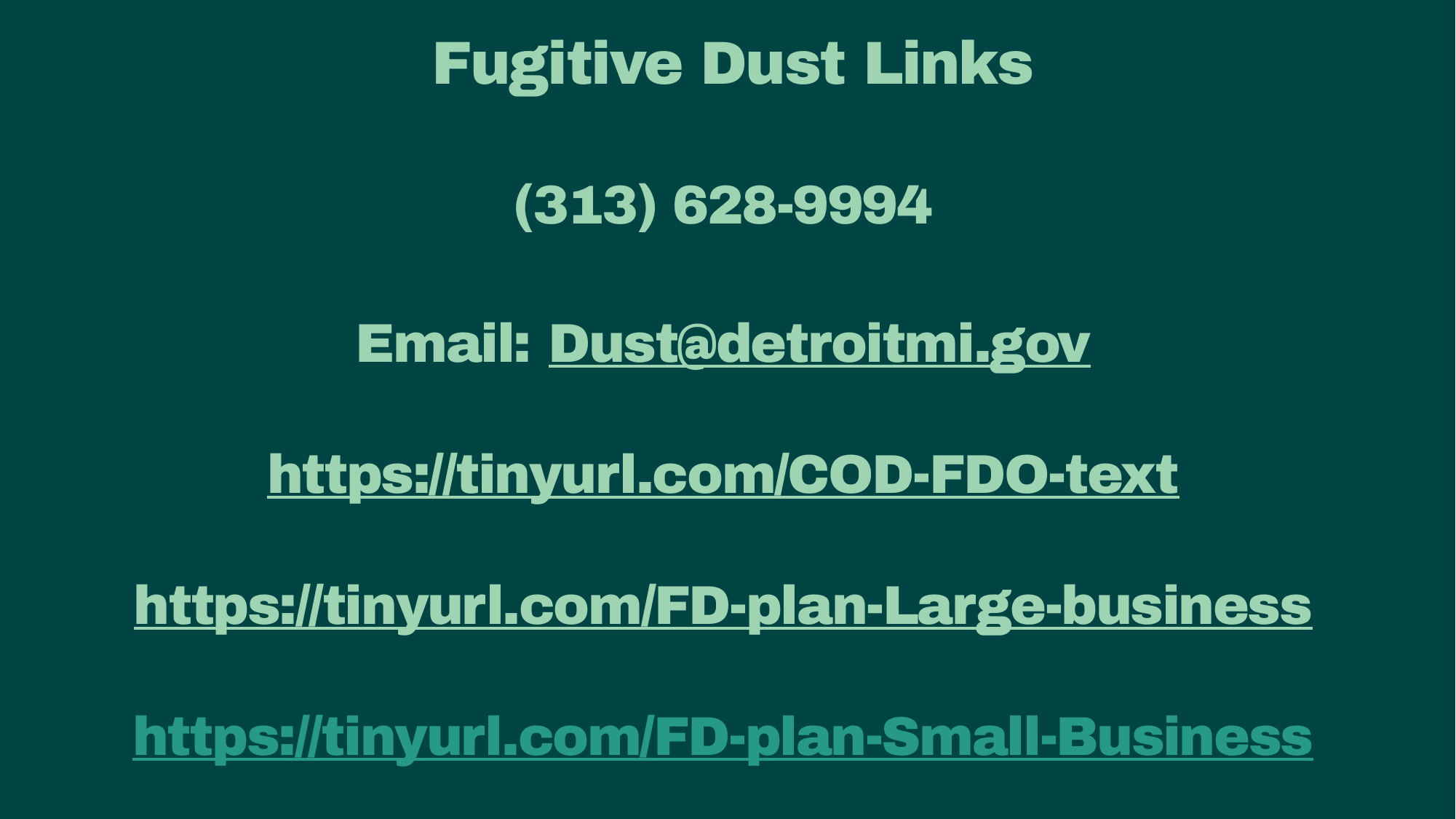

# Fugitive Dust Links (313) 628-9994 Email: Dust@detroitmi.gov https://tinyurl.com/COD-FDO-text https://tinyurl.com/FD-plan-Large-business https://tinyurl.com/FD-plan-Small-Business